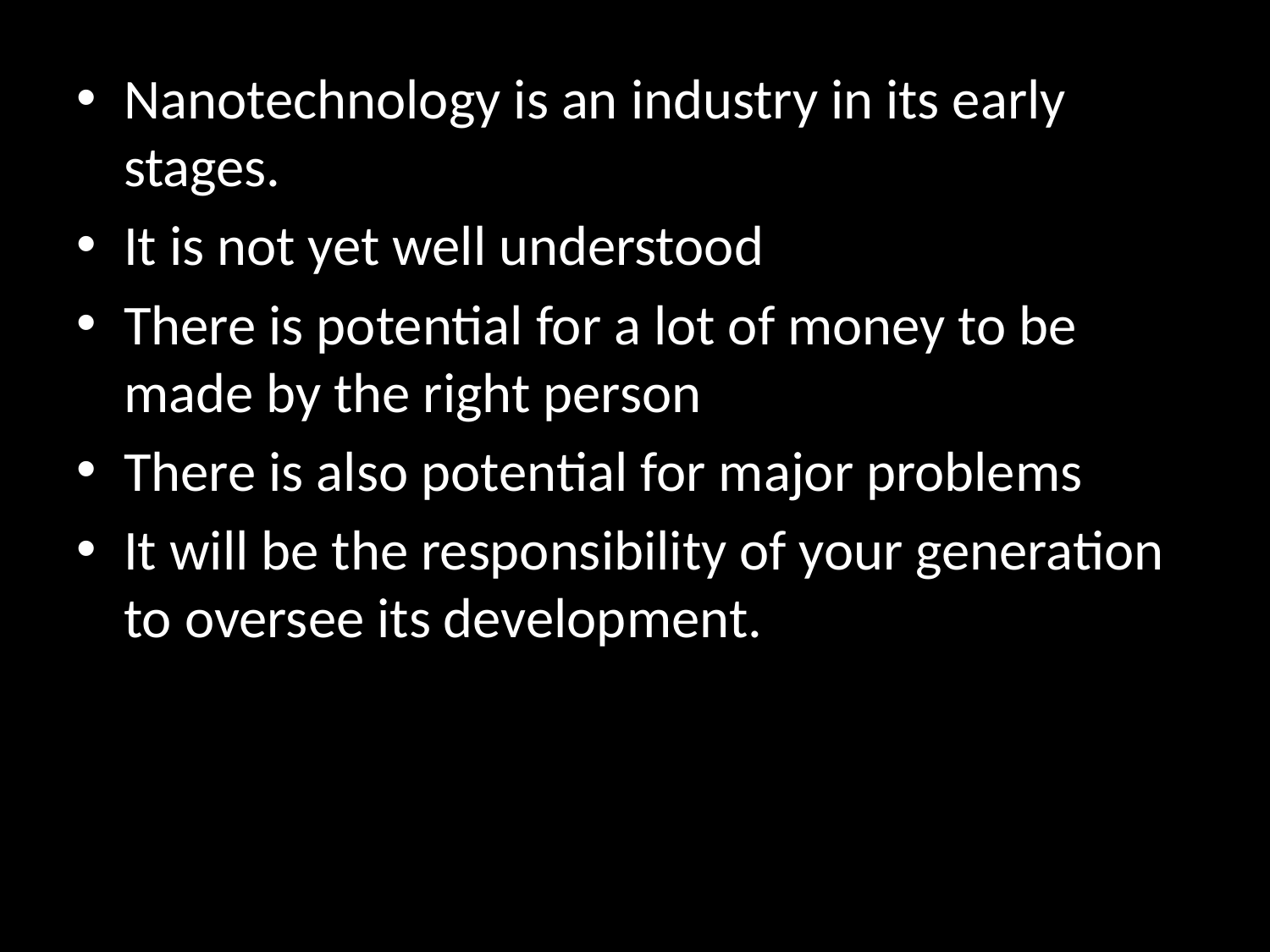

Nanotechnology is an industry in its early stages.
It is not yet well understood
There is potential for a lot of money to be made by the right person
There is also potential for major problems
It will be the responsibility of your generation to oversee its development.